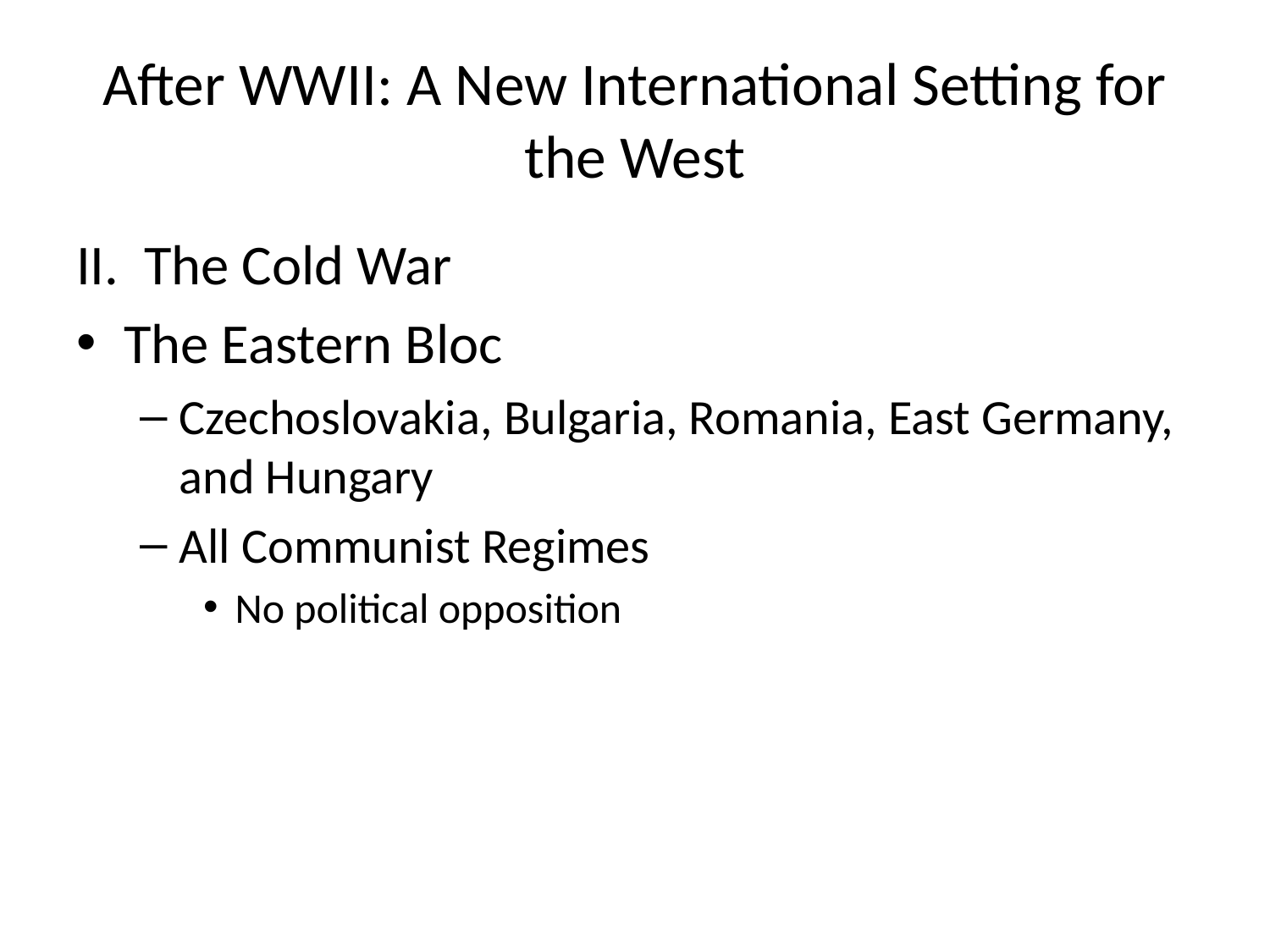

# After WWII: A New International Setting for the West
II.  The Cold War
The Eastern Bloc
Czechoslovakia, Bulgaria, Romania, East Germany, and Hungary
All Communist Regimes
No political opposition